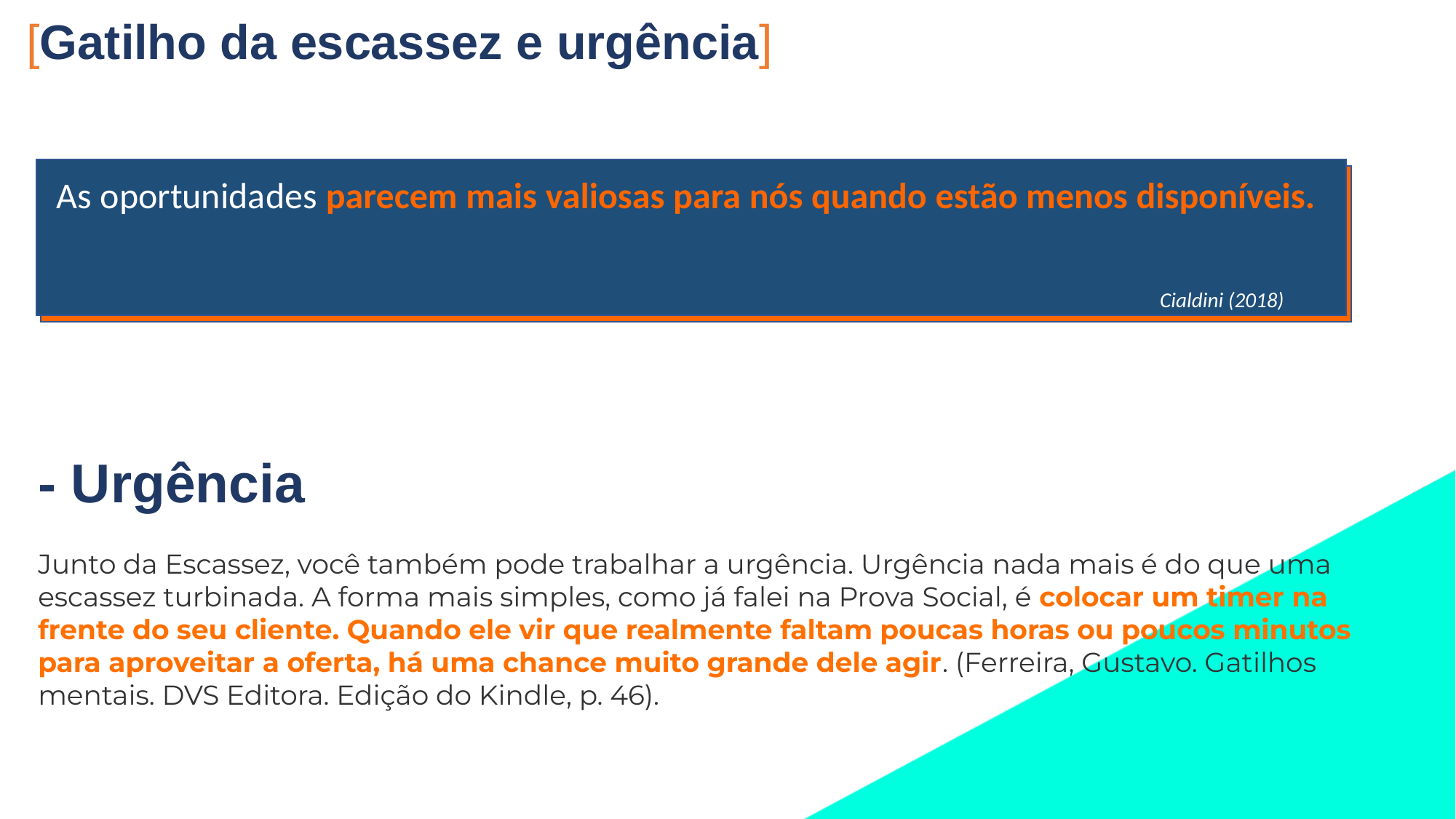

[Gatilho da escassez e urgência]

As oportunidades parecem mais valiosas para nós quando estão menos disponíveis.
Cialdini (2018)
- Urgência
Junto da Escassez, você também pode trabalhar a urgência. Urgência nada mais é do que uma escassez turbinada. A forma mais simples, como já falei na Prova Social, é colocar um timer na frente do seu cliente. Quando ele vir que realmente faltam poucas horas ou poucos minutos para aproveitar a oferta, há uma chance muito grande dele agir. (Ferreira, Gustavo. Gatilhos mentais. DVS Editora. Edição do Kindle, p. 46).